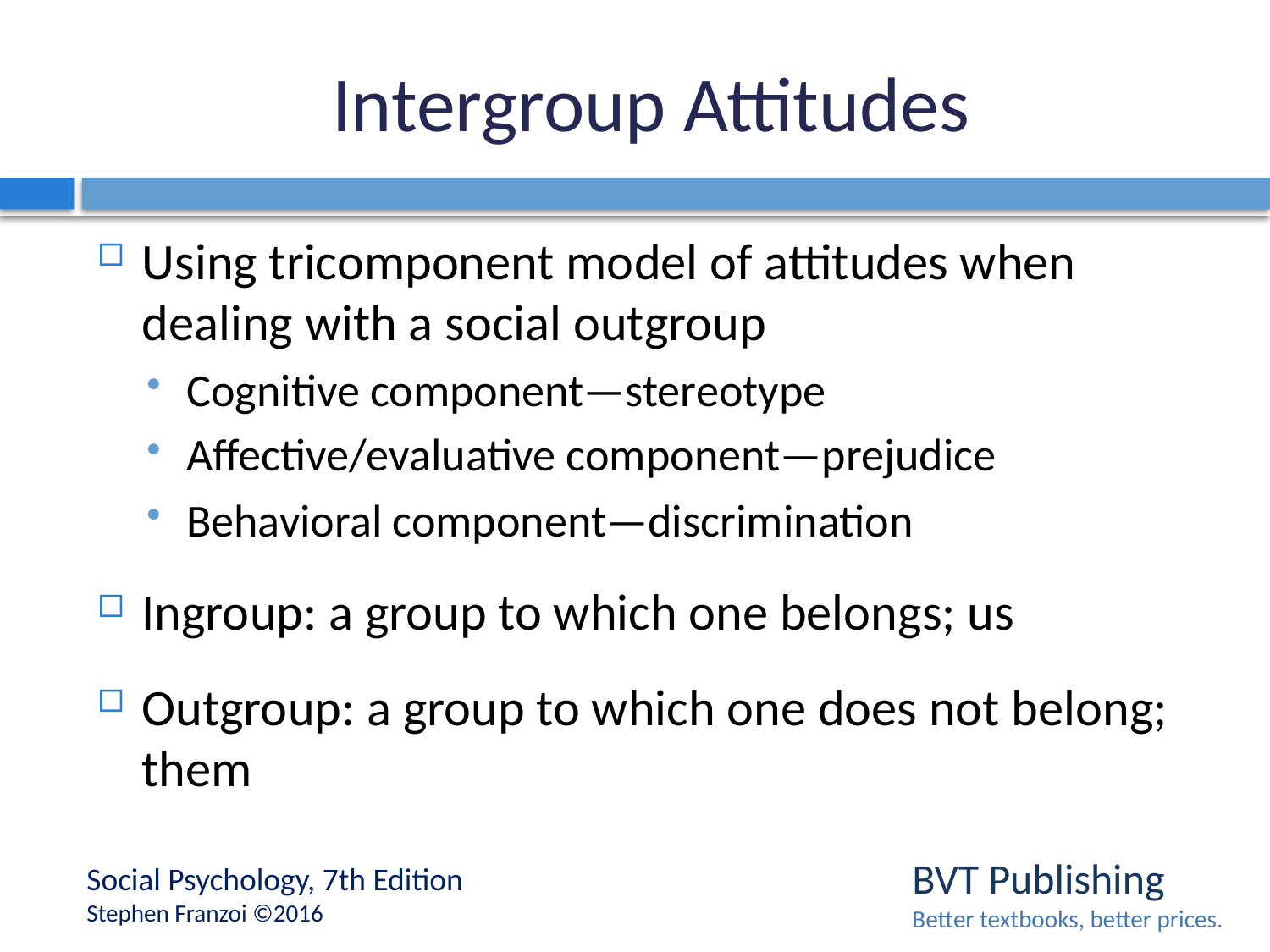

# Intergroup Attitudes
Using tricomponent model of attitudes when dealing with a social outgroup
Cognitive component—stereotype
Affective/evaluative component—prejudice
Behavioral component—discrimination
Ingroup: a group to which one belongs; us
Outgroup: a group to which one does not belong; them